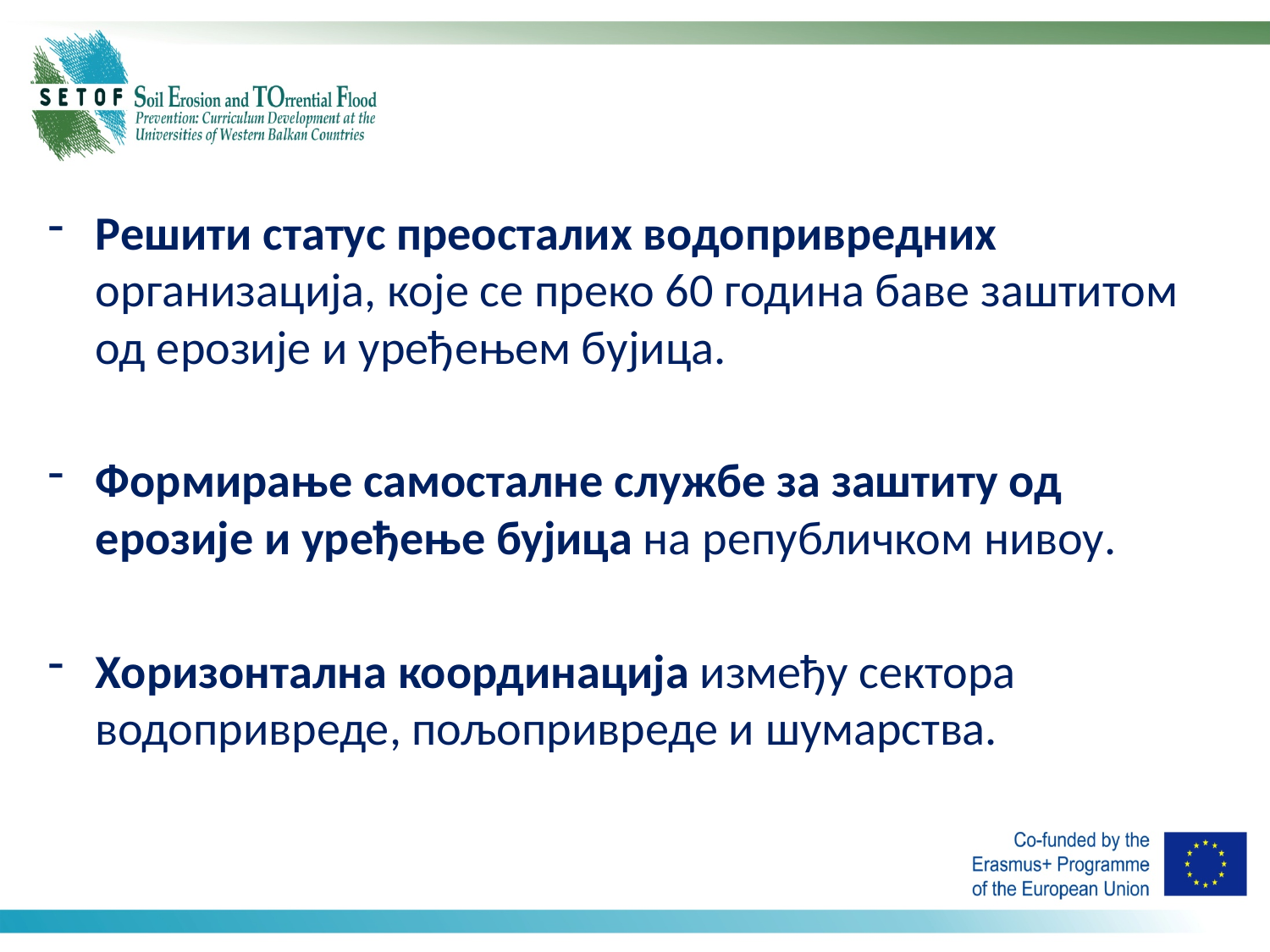

Решити статус преосталих водопривредних организација, које се преко 60 година баве заштитом од ерозије и уређењем бујица.

Формирање самосталне службе за заштиту од ерозије и уређење бујица на републичком нивоу.

Хоризонтална координација између сектора водопривреде, пољопривреде и шумарства.